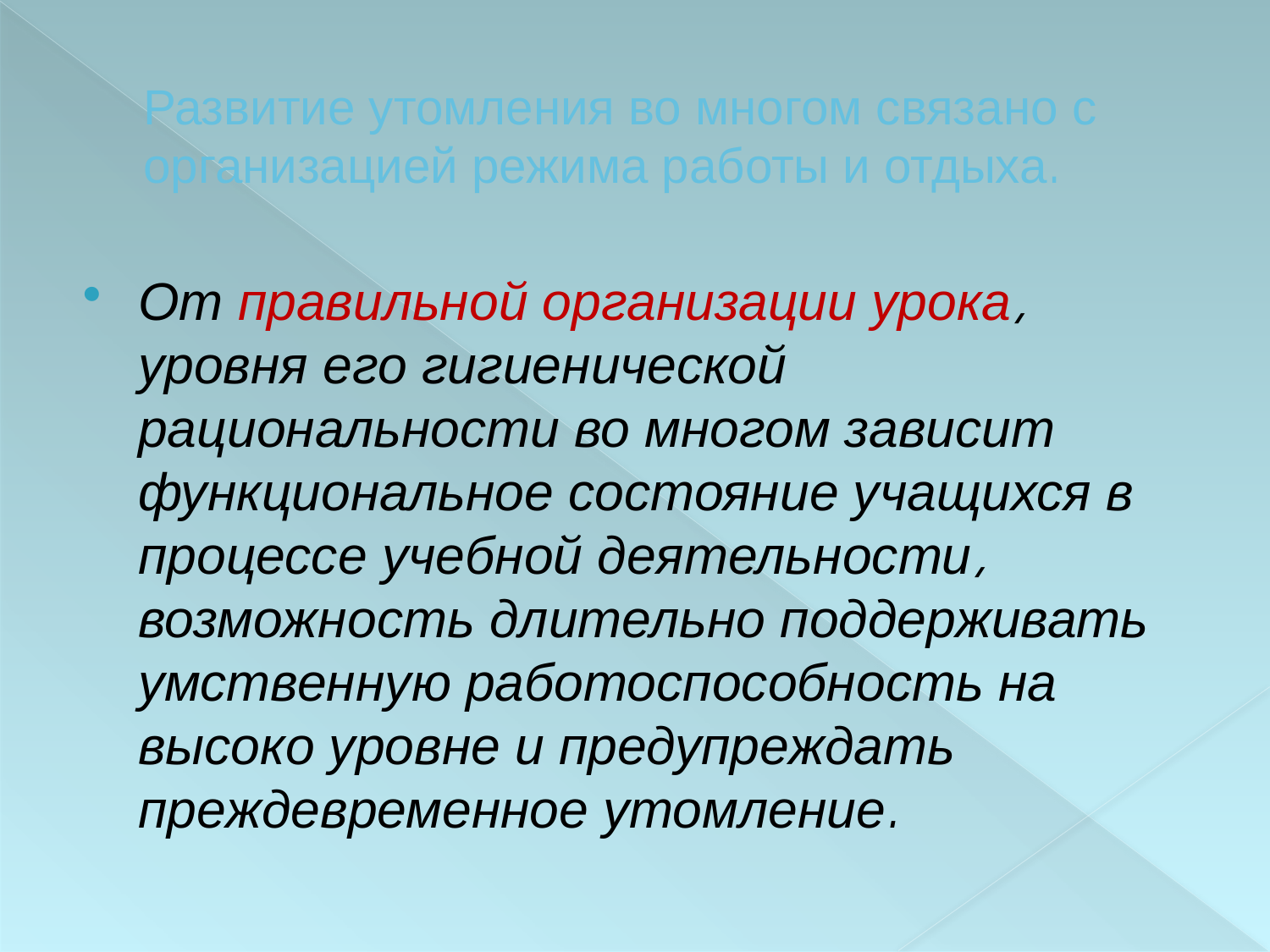

# Развитие утомления во многом связано с организацией режима работы и отдыха.
От правильной организации урока, уровня его гигиенической рациональности во многом зависит функциональное состояние учащихся в процессе учебной деятельности, возможность длительно поддерживать умственную работоспособность на высоко уровне и предупреждать преждевременное утомление.